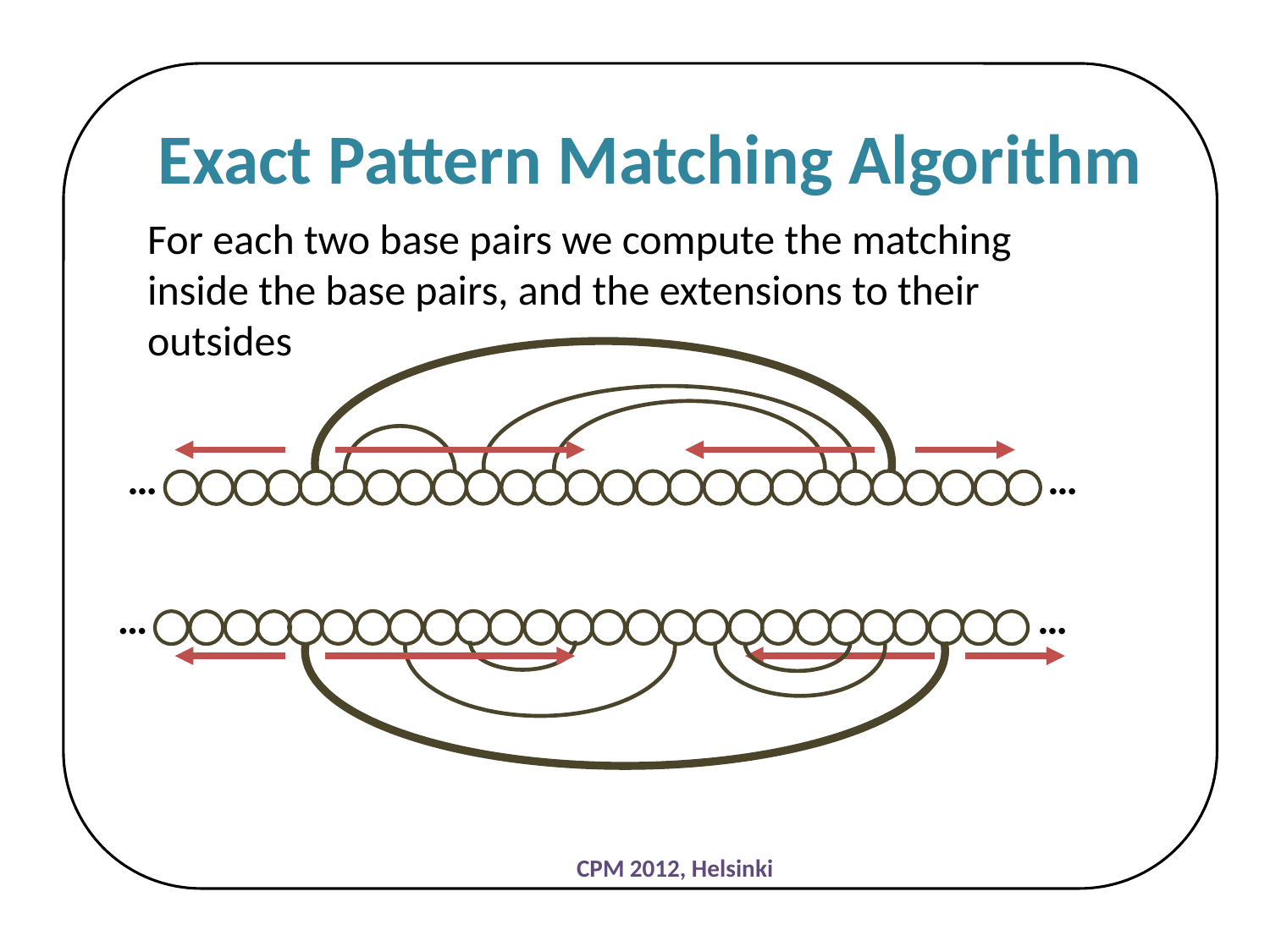

Exact Pattern Matching Algorithm
For each two base pairs we compute the matching inside the base pairs, and the extensions to their outsides

…
…

…
…

CPM 2012, Helsinki